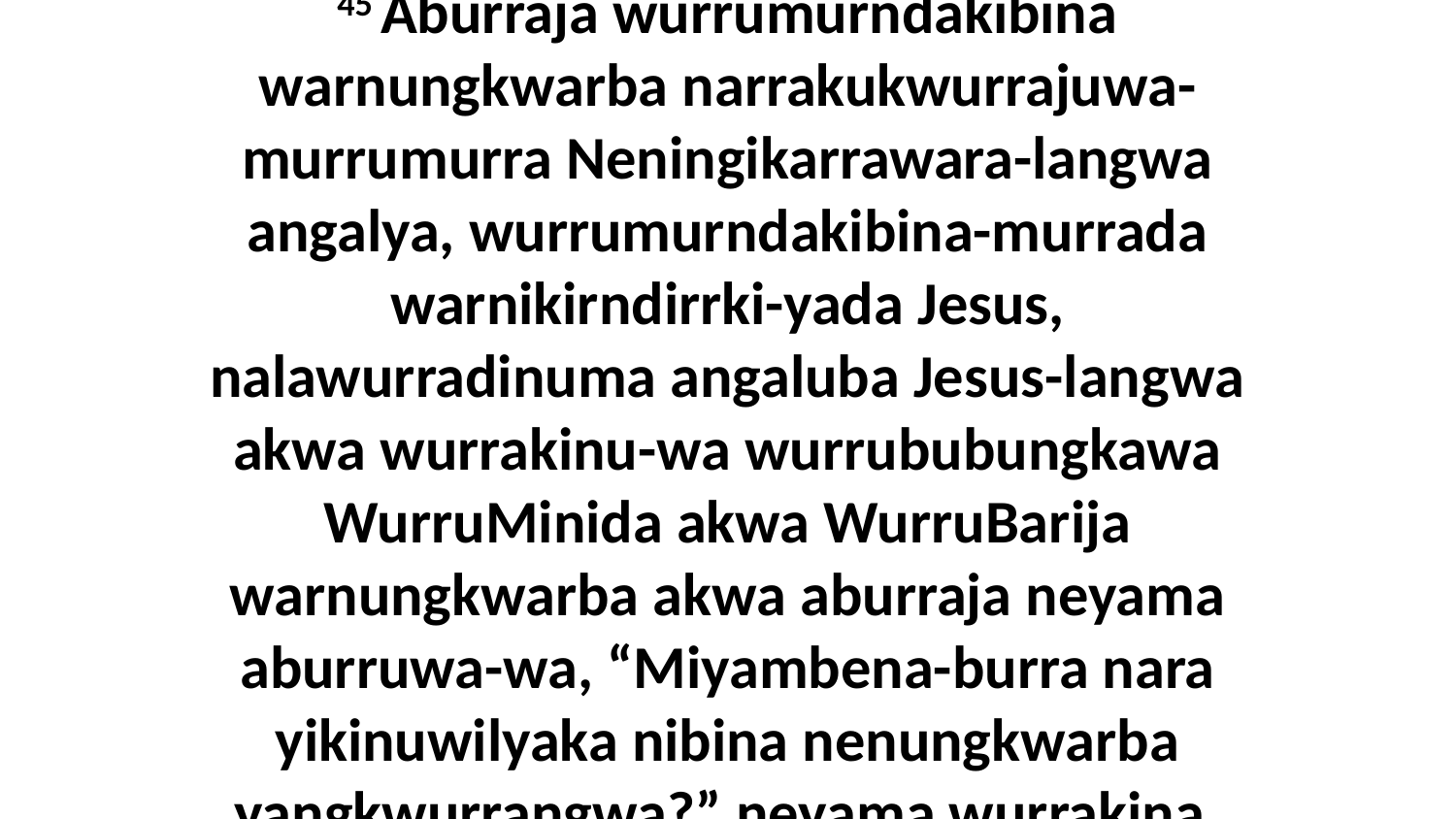

45 Aburraja wurrumurndakibina warnungkwarba narrakukwurrajuwa-murrumurra Neningikarrawara-langwa angalya, wurrumurndakibina-murrada warnikirndirrki-yada Jesus, nalawurradinuma angaluba Jesus-langwa akwa wurrakinu-wa wurrububungkawa WurruMinida akwa WurruBarija warnungkwarba akwa aburraja neyama aburruwa-wa, “Miyambena-burra nara yikinuwilyaka nibina nenungkwarba yangkwurrangwa?” neyama wurrakina.